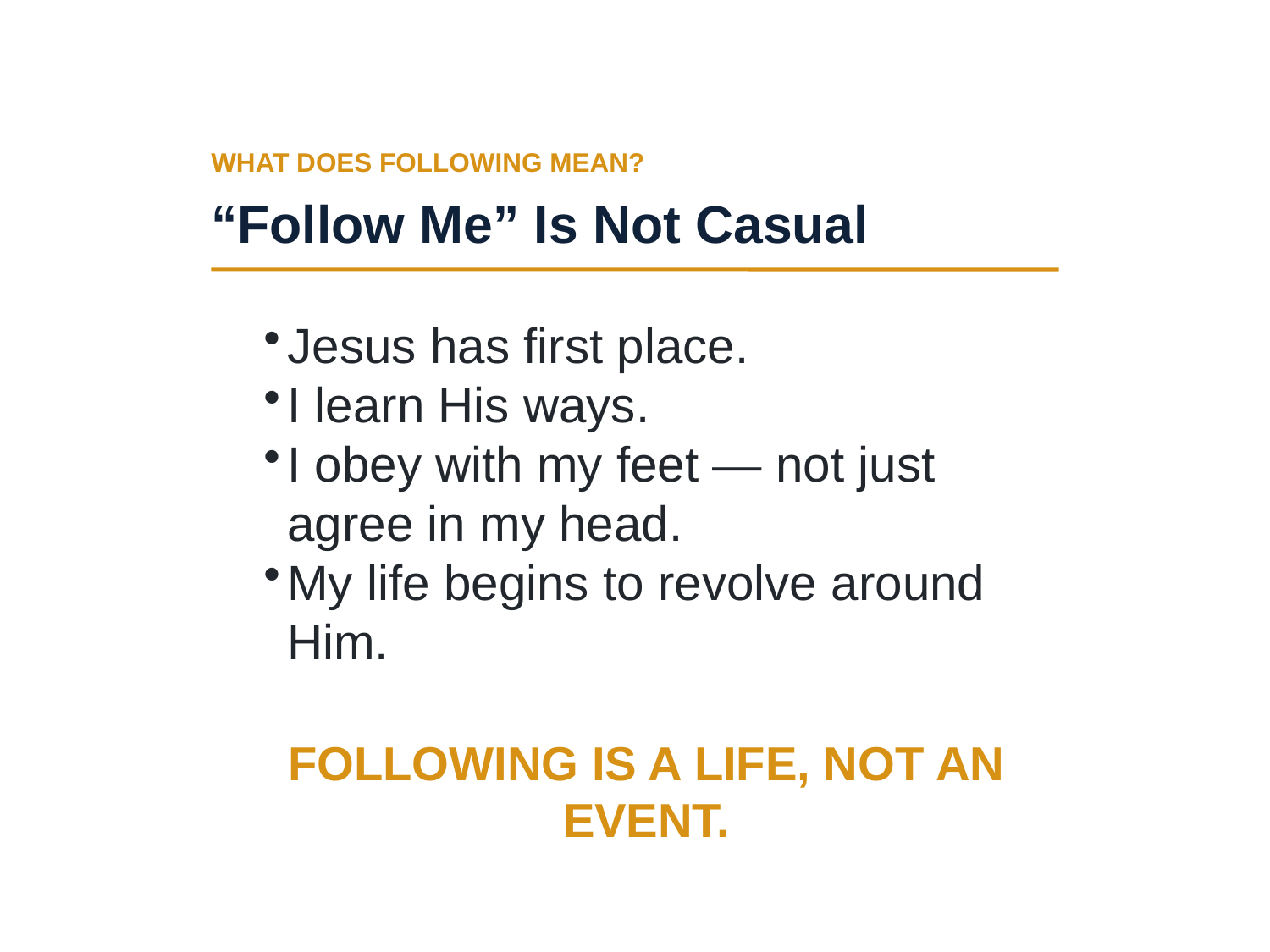

WHAT DOES FOLLOWING MEAN?
“Follow Me” Is Not Casual

Jesus has first place.
I learn His ways.
I obey with my feet — not just agree in my head.
My life begins to revolve around Him.
FOLLOWING IS A LIFE, NOT AN EVENT.